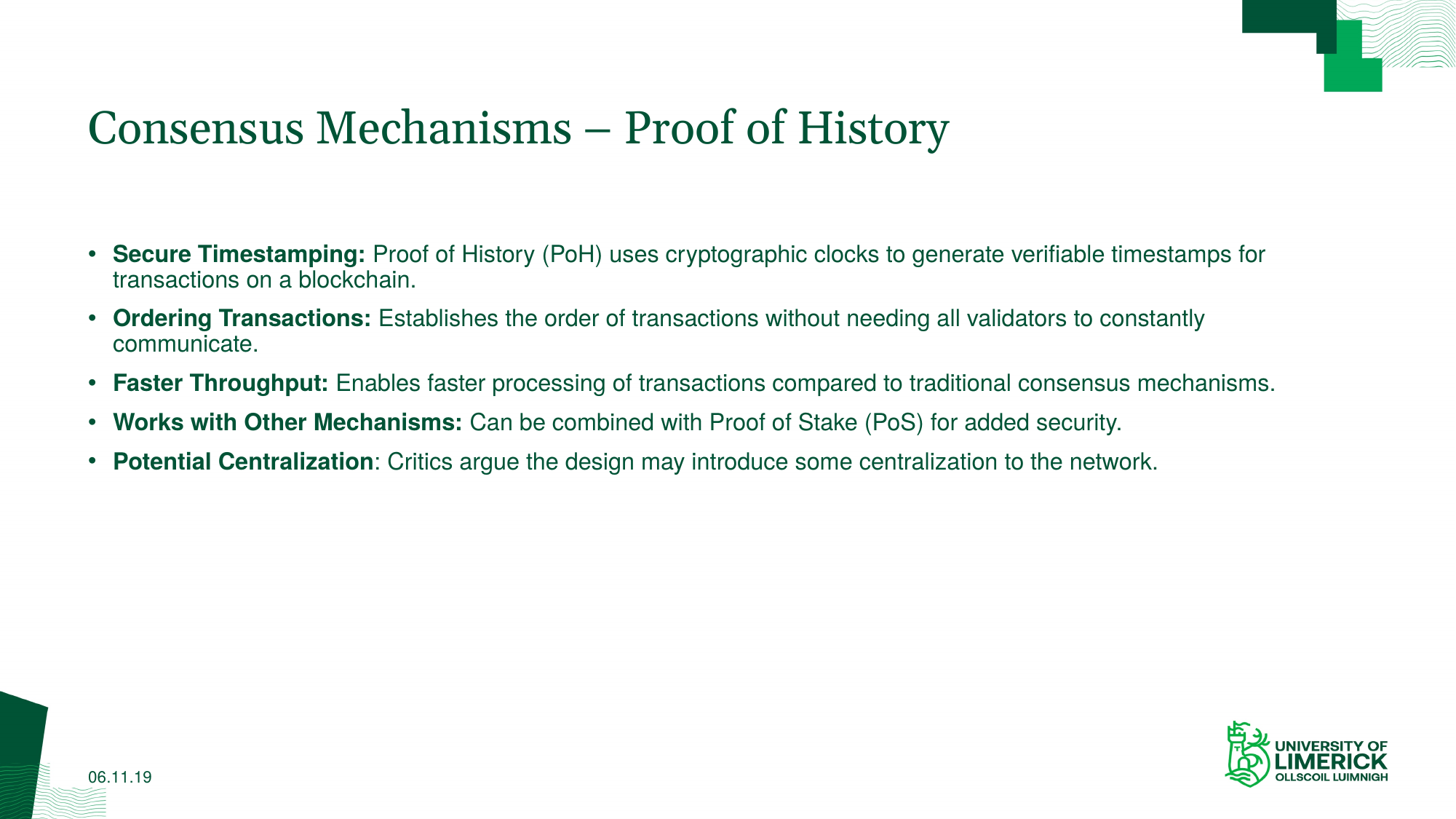

# Consensus Mechanisms – Proof of History

Secure Timestamping: Proof of History (PoH) uses cryptographic clocks to generate verifiable timestamps for transactions on a blockchain.
Ordering Transactions: Establishes the order of transactions without needing all validators to constantly communicate.
Faster Throughput: Enables faster processing of transactions compared to traditional consensus mechanisms.
Works with Other Mechanisms: Can be combined with Proof of Stake (PoS) for added security.
Potential Centralization: Critics argue the design may introduce some centralization to the network.
06.11.19